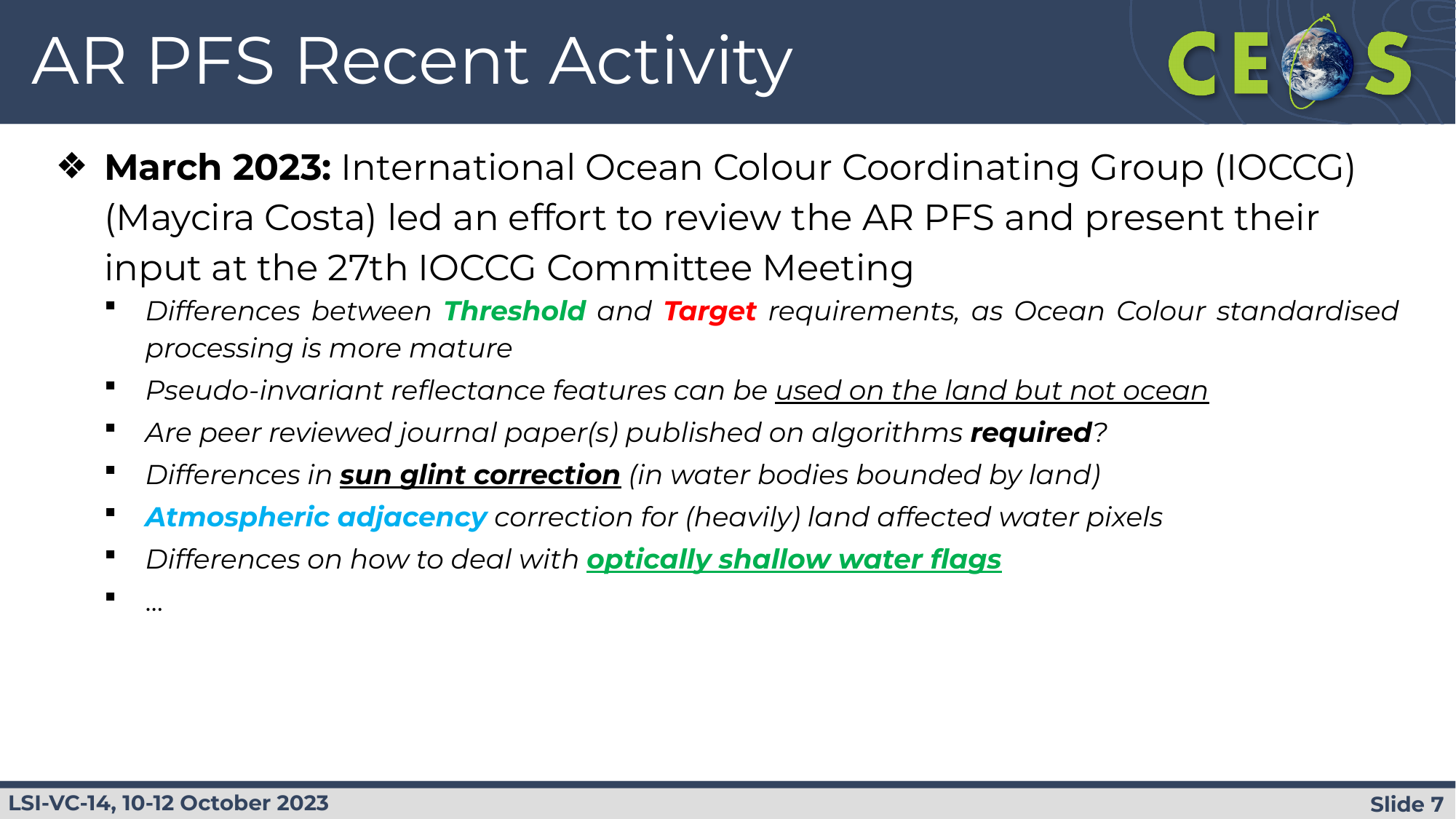

# AR PFS Recent Activity
March 2023: International Ocean Colour Coordinating Group (IOCCG) (Maycira Costa) led an effort to review the AR PFS and present their input at the 27th IOCCG Committee Meeting
Differences between Threshold and Target requirements, as Ocean Colour standardised processing is more mature
Pseudo-invariant reflectance features can be used on the land but not ocean
Are peer reviewed journal paper(s) published on algorithms required?
Differences in sun glint correction (in water bodies bounded by land)
Atmospheric adjacency correction for (heavily) land affected water pixels
Differences on how to deal with optically shallow water flags
…